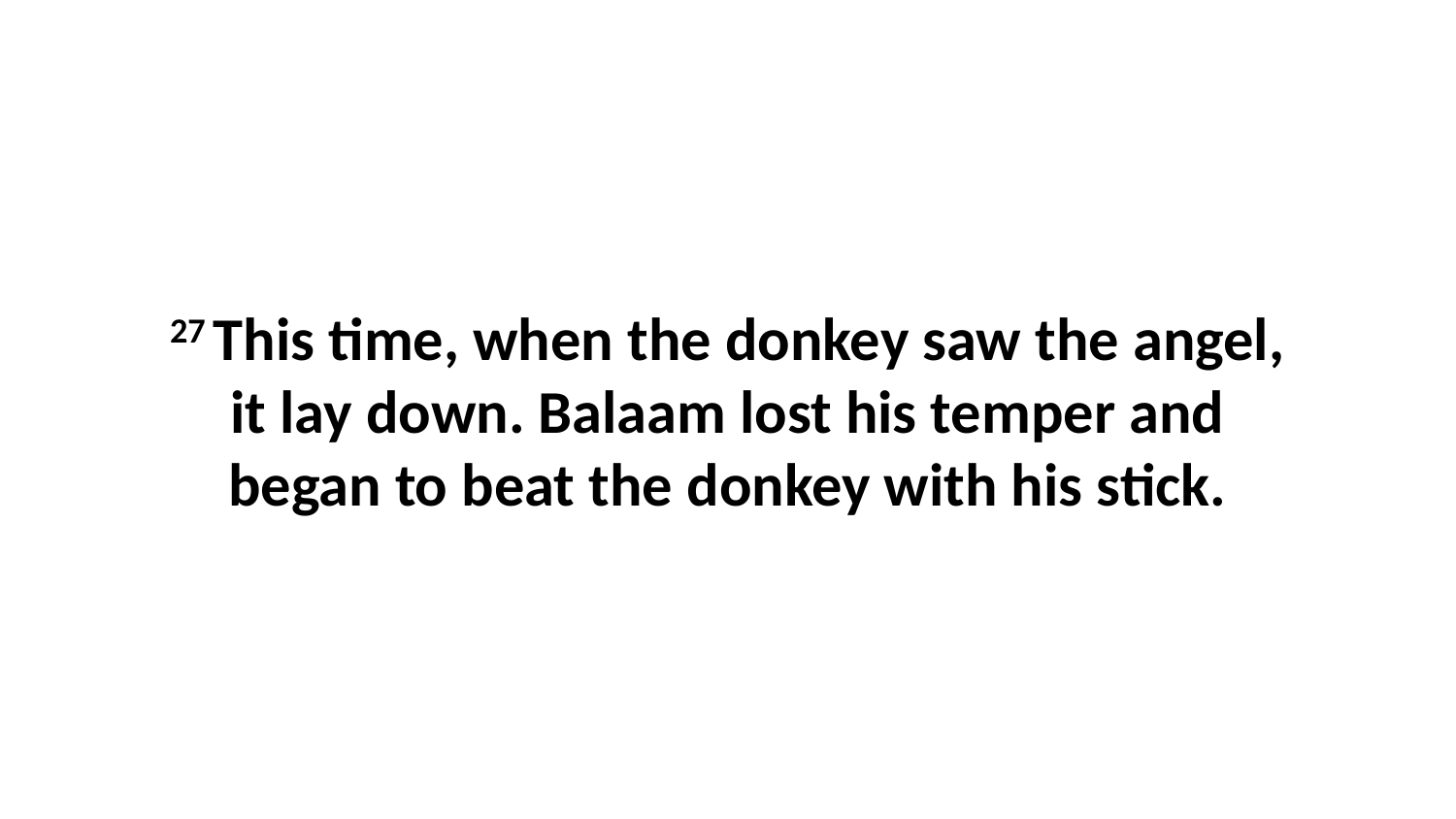

27 This time, when the donkey saw the angel, it lay down. Balaam lost his temper and began to beat the donkey with his stick.